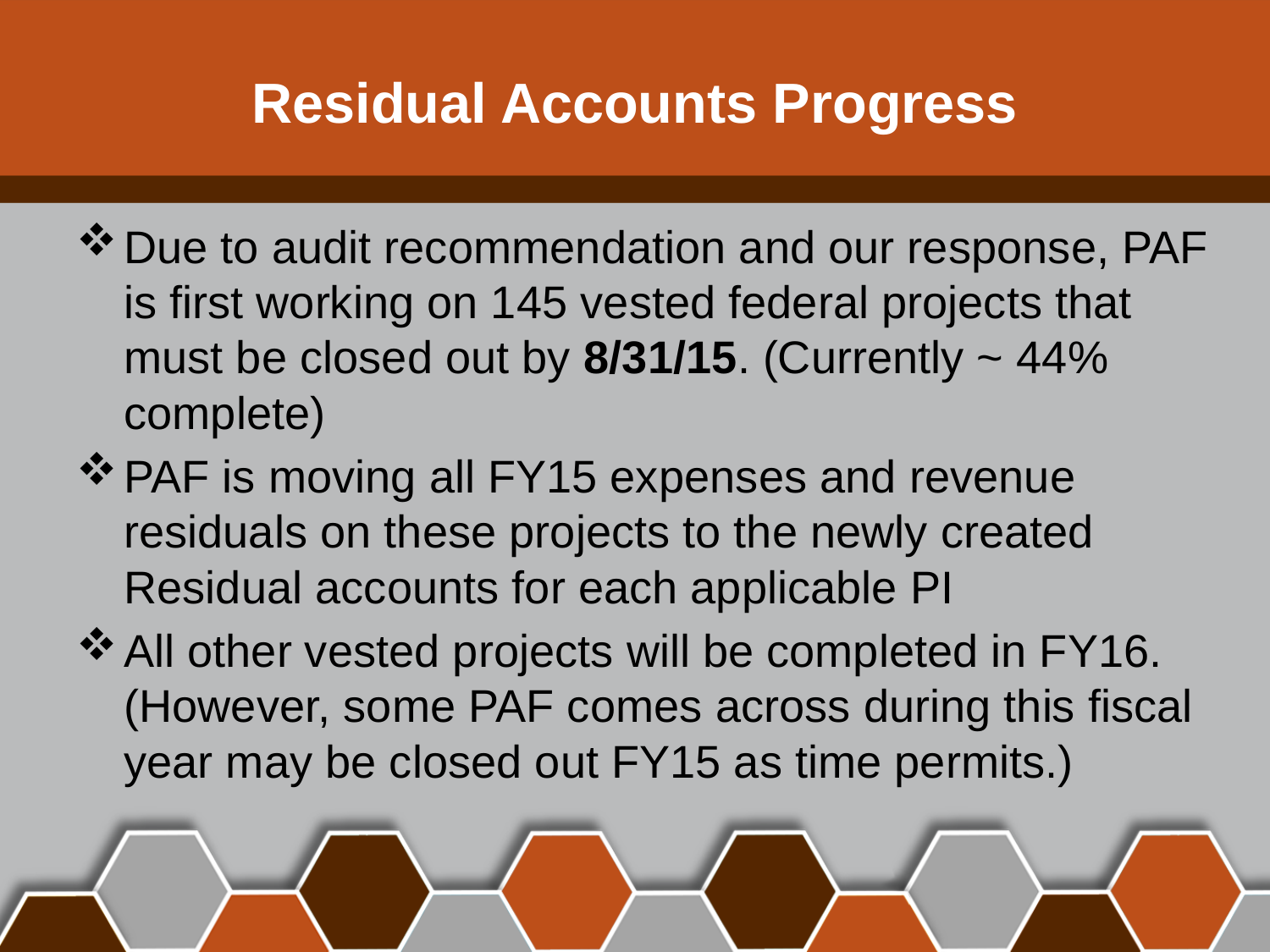

# Residual Accounts Progress
Due to audit recommendation and our response, PAF is first working on 145 vested federal projects that must be closed out by 8/31/15. (Currently ~ 44% complete)
PAF is moving all FY15 expenses and revenue residuals on these projects to the newly created Residual accounts for each applicable PI
All other vested projects will be completed in FY16.  (However, some PAF comes across during this fiscal year may be closed out FY15 as time permits.)